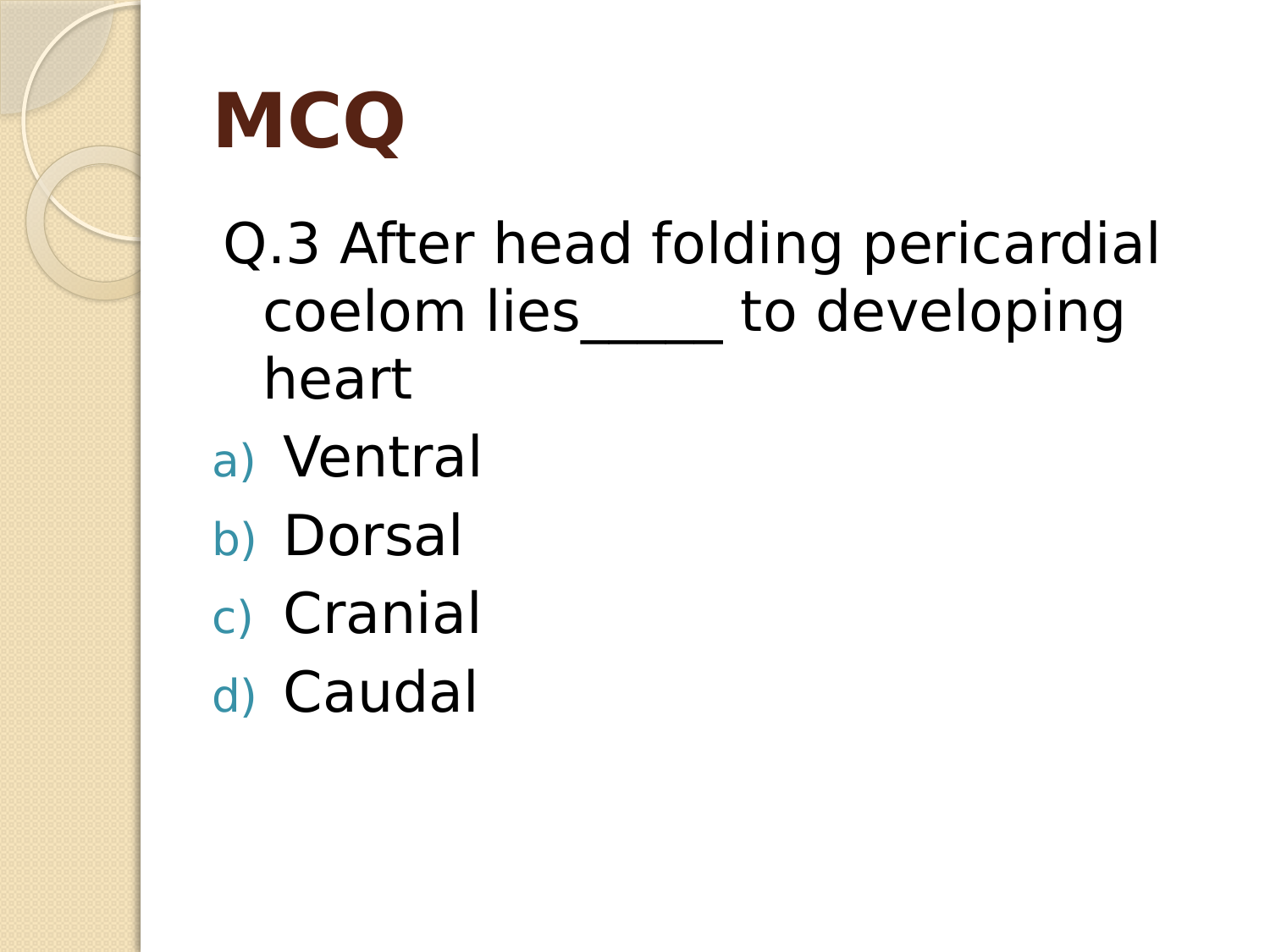

# MCQ
Q.3 After head folding pericardial coelom lies_____ to developing heart
Ventral
Dorsal
Cranial
Caudal